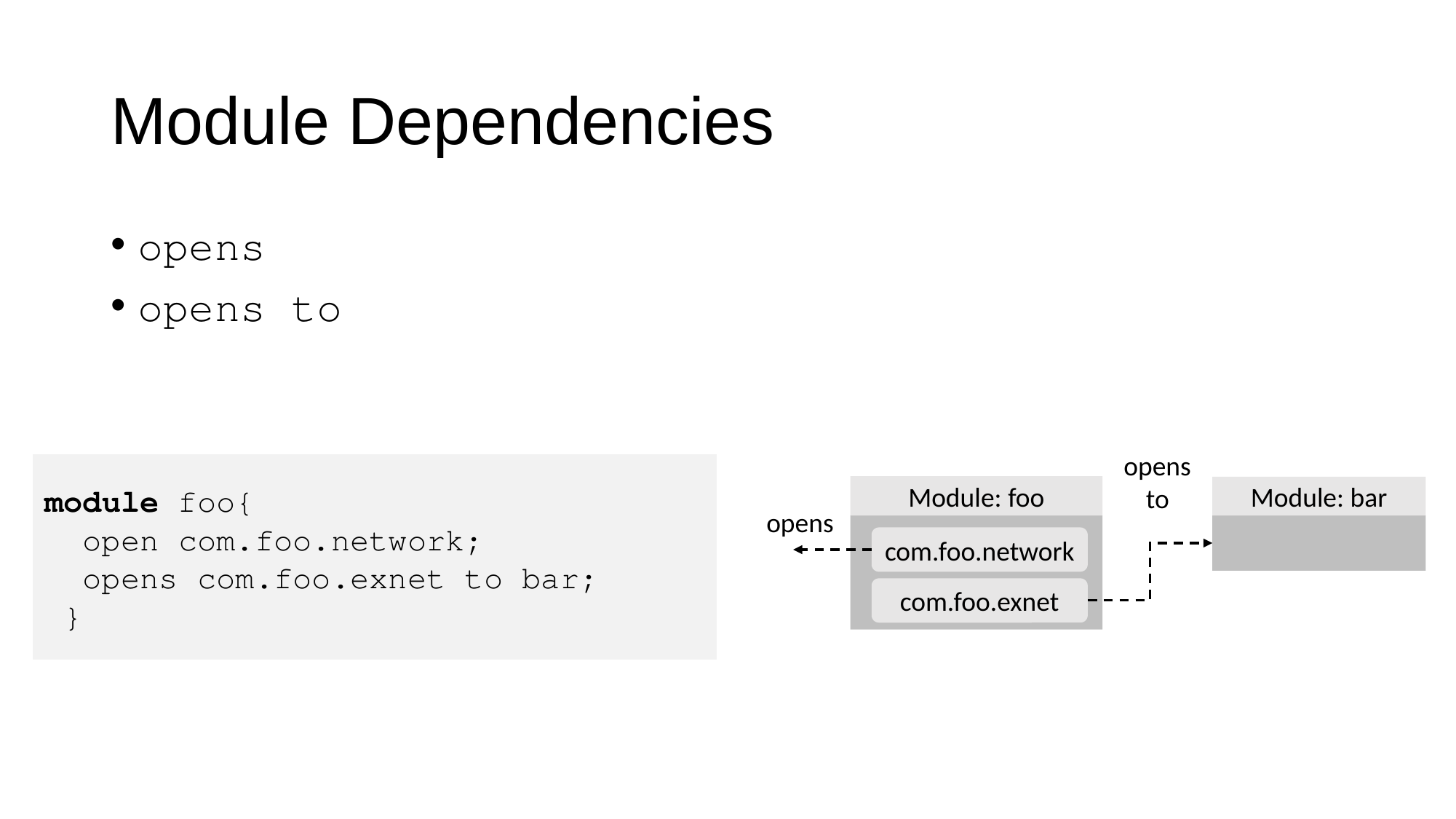

# Module Dependencies
opens
opens to
opens
to
Module: foo
Module: bar
opens

com.foo.network
com.foo.exnet
module foo{
  open com.foo.network;
  opens com.foo.exnet to bar;
 }